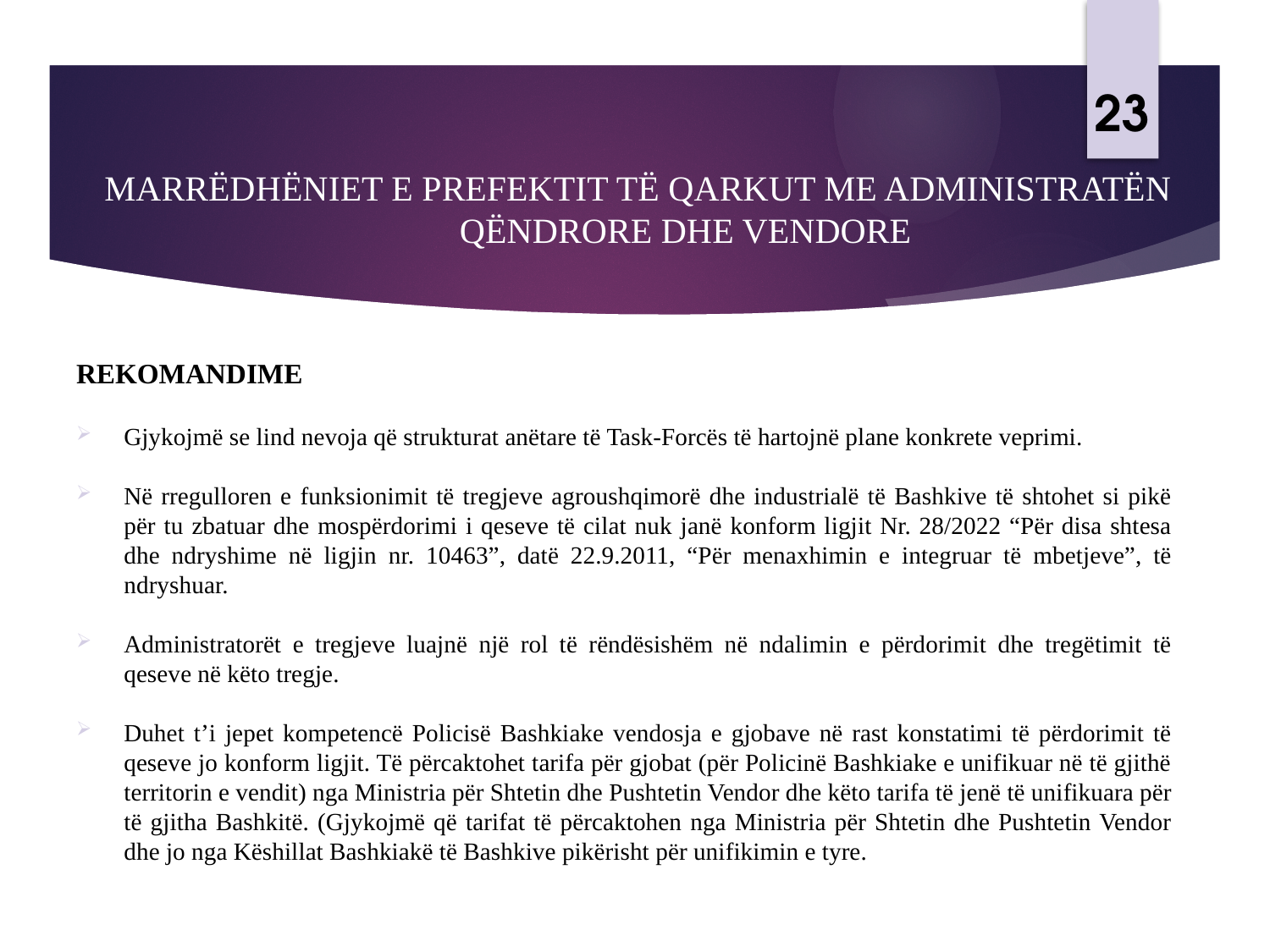

23
# MARRËDHËNIET E PREFEKTIT TË QARKUT ME ADMINISTRATËN QËNDRORE DHE VENDORE
REKOMANDIME

Gjykojmë se lind nevoja që strukturat anëtare të Task-Forcës të hartojnë plane konkrete veprimi.

Në rregulloren e funksionimit të tregjeve agroushqimorë dhe industrialë të Bashkive të shtohet si pikë për tu zbatuar dhe mospërdorimi i qeseve të cilat nuk janë konform ligjit Nr. 28/2022 “Për disa shtesa dhe ndryshime në ligjin nr. 10463”, datë 22.9.2011, “Për menaxhimin e integruar të mbetjeve”, të ndryshuar.

Administratorët e tregjeve luajnë një rol të rëndësishëm në ndalimin e përdorimit dhe tregëtimit të qeseve në këto tregje.

Duhet t’i jepet kompetencë Policisë Bashkiake vendosja e gjobave në rast konstatimi të përdorimit të qeseve jo konform ligjit. Të përcaktohet tarifa për gjobat (për Policinë Bashkiake e unifikuar në të gjithë territorin e vendit) nga Ministria për Shtetin dhe Pushtetin Vendor dhe këto tarifa të jenë të unifikuara për të gjitha Bashkitë. (Gjykojmë që tarifat të përcaktohen nga Ministria për Shtetin dhe Pushtetin Vendor dhe jo nga Këshillat Bashkiakë të Bashkive pikërisht për unifikimin e tyre.